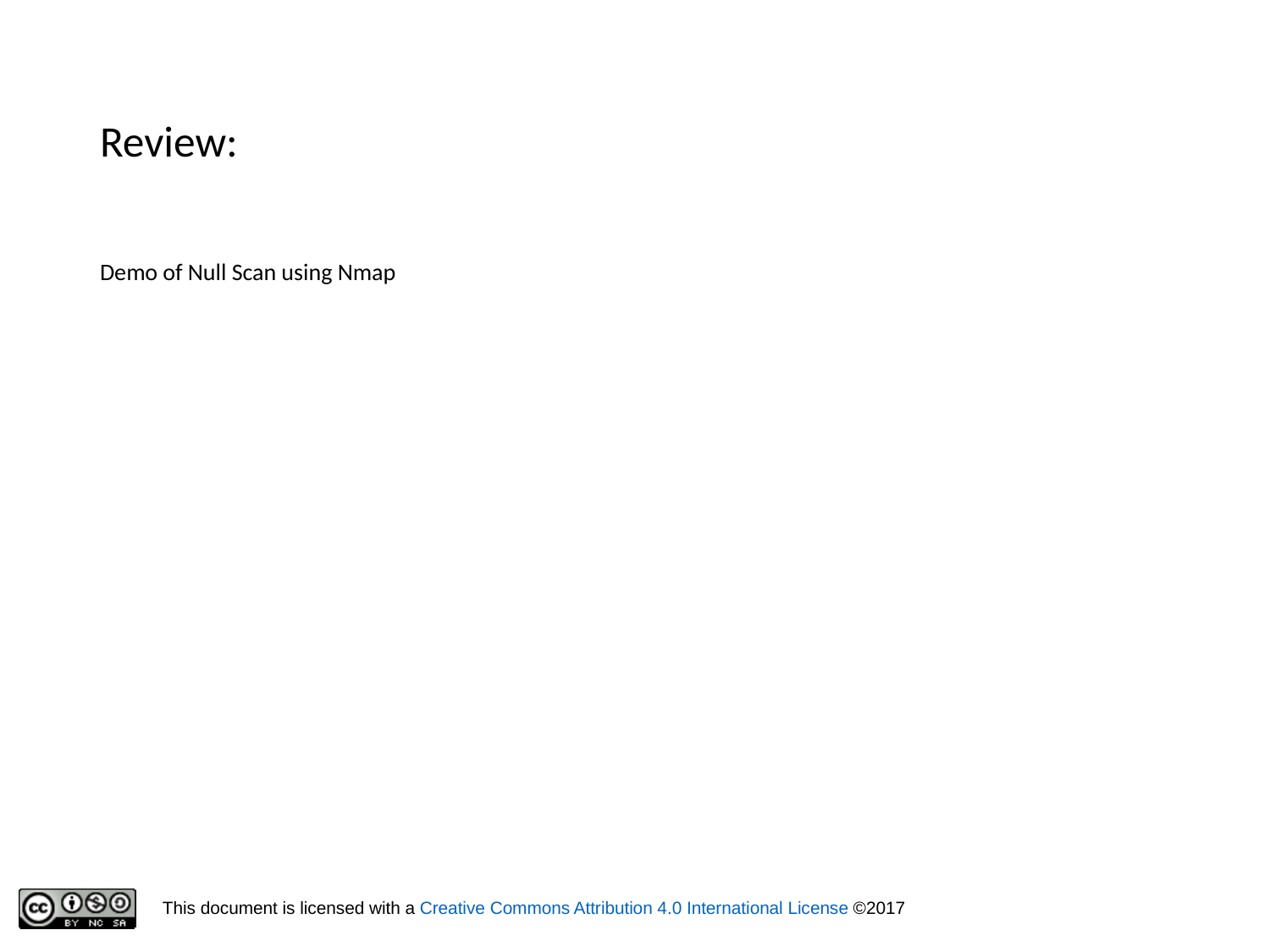

# Review:
Demo of Null Scan using Nmap